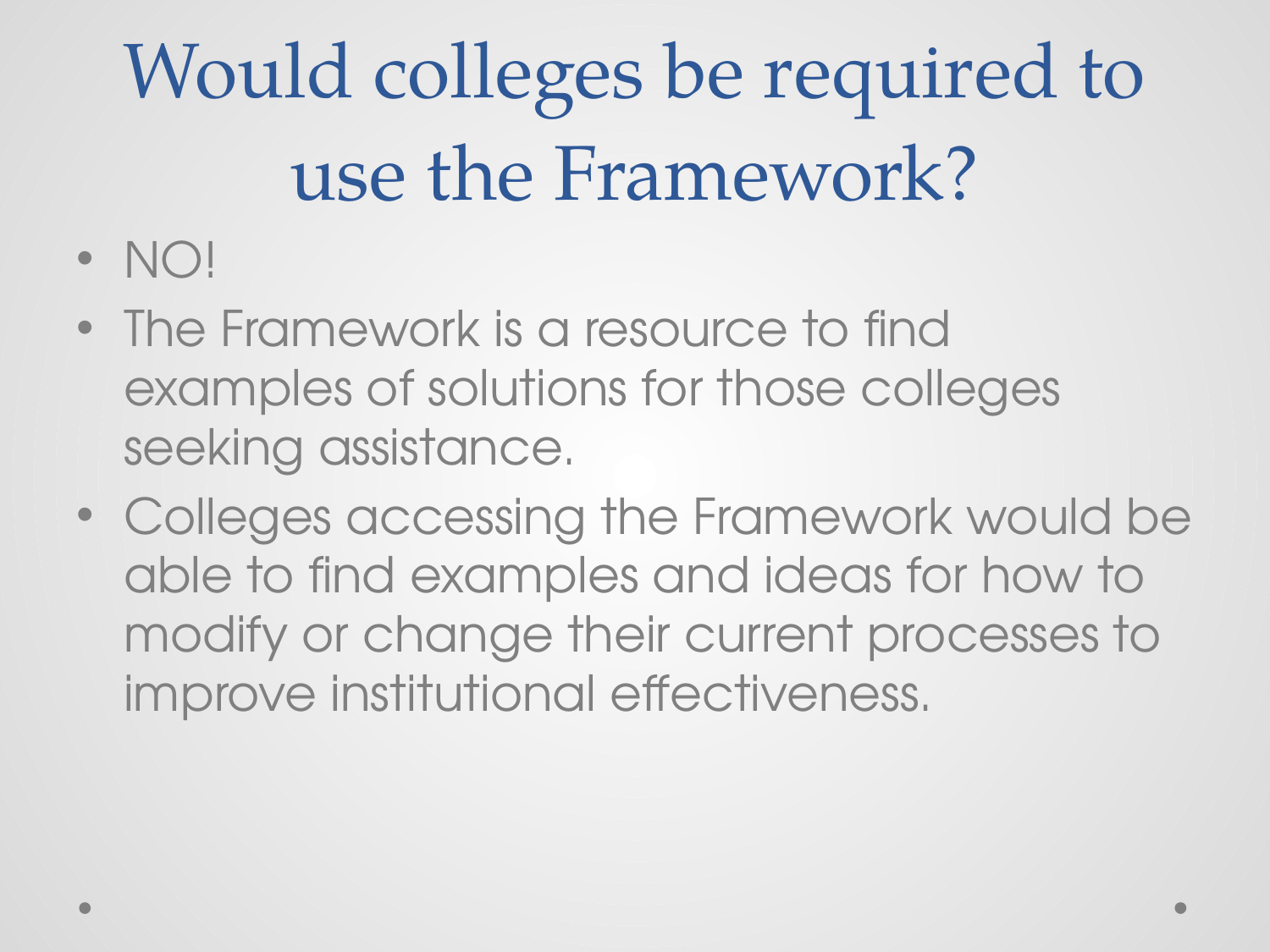

# Would colleges be required to use the Framework?
NO!
The Framework is a resource to find examples of solutions for those colleges seeking assistance.
Colleges accessing the Framework would be able to find examples and ideas for how to modify or change their current processes to improve institutional effectiveness.